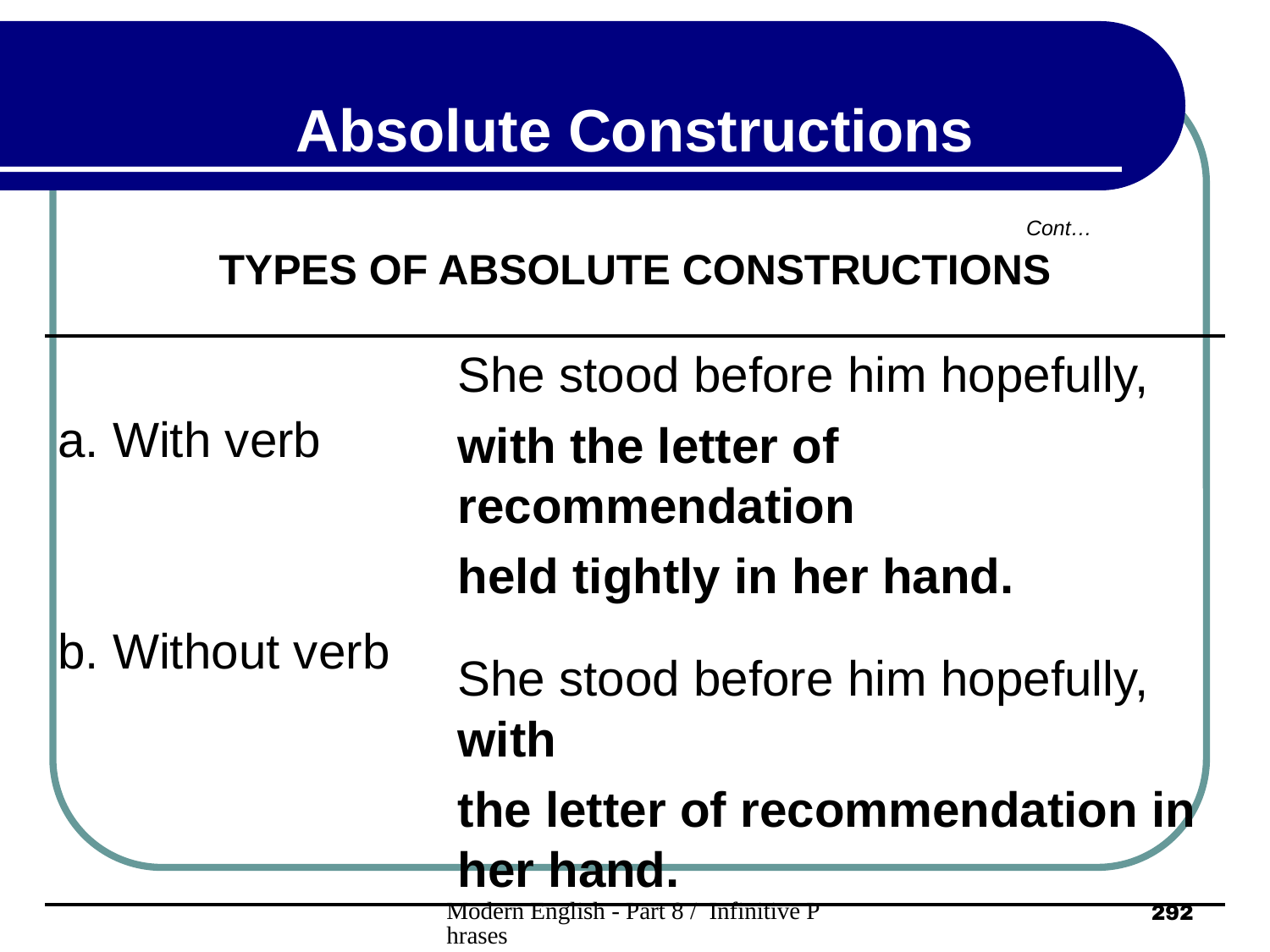

Absolute Constructions
Cont…
TYPES OF ABSOLUTE CONSTRUCTIONS
| a. With verb b. Without verb | She stood before him hopefully, with the letter of recommendation held tightly in her hand. She stood before him hopefully, with the letter of recommendation in her hand. |
| --- | --- |
Modern English - Part 8 /  Infinitive Phrases
292